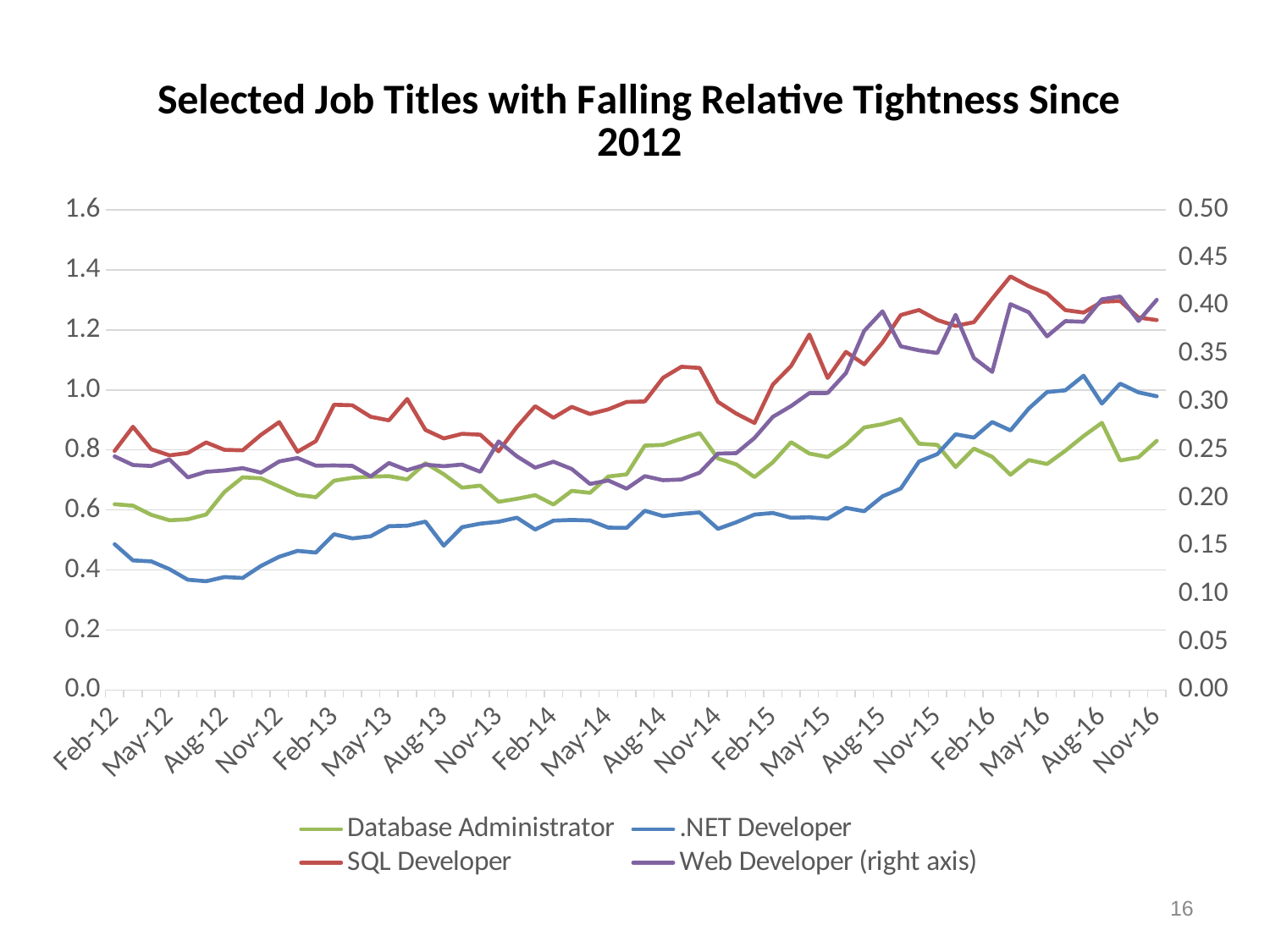

### Chart: Selected Job Titles with Falling Relative Tightness Since 2012

| Category |  |  |  |  |
|---|---|---|---|---|
| 40940.0 | 0.619148770764661 | 0.48561323225264 | 0.796746209896956 | 0.243241273079203 |
| 40969.0 | 0.613993551535076 | 0.431803407262959 | 0.87712689534152 | 0.234243246465102 |
| 41000.0 | 0.583536774768367 | 0.428505223890858 | 0.802345498070262 | 0.233194765881954 |
| 41030.0 | 0.565509608598526 | 0.402652040432855 | 0.781973657536828 | 0.240179287682022 |
| 41061.0 | 0.568740602579642 | 0.367508492675448 | 0.789997412311766 | 0.221332648554108 |
| 41091.0 | 0.584450130936337 | 0.362362359373134 | 0.825033214325354 | 0.227203441561911 |
| 41122.0 | 0.659488306037907 | 0.376285172137323 | 0.800349910161991 | 0.228583503243124 |
| 41153.0 | 0.708666517533557 | 0.373269235165038 | 0.798776499138567 | 0.230971118611963 |
| 41183.0 | 0.705239965596583 | 0.413292834992724 | 0.850268206795893 | 0.226308802955662 |
| 41214.0 | 0.67804500246893 | 0.44391577955969 | 0.89267944028317 | 0.23799016766278 |
| 41244.0 | 0.650348320632563 | 0.463572178764635 | 0.7941490660012 | 0.241612402671906 |
| 41275.0 | 0.642376152071997 | 0.457785752224348 | 0.829165578972682 | 0.233562711055144 |
| 41306.0 | 0.697377272483425 | 0.518863779880796 | 0.950675106934059 | 0.23376905569314 |
| 41334.0 | 0.706975207436628 | 0.505107310793186 | 0.948802724445559 | 0.233366935322598 |
| 41365.0 | 0.710772766845374 | 0.511962415310555 | 0.910553131758922 | 0.222308339113282 |
| 41395.0 | 0.712519989897898 | 0.545761807104214 | 0.898717358254908 | 0.23638360140414 |
| 41426.0 | 0.701564701598055 | 0.547288011464089 | 0.969801332604176 | 0.228914116536285 |
| 41456.0 | 0.756176518096245 | 0.560970519280472 | 0.866627482745058 | 0.234612063264812 |
| 41487.0 | 0.718751793709001 | 0.48089643207459 | 0.838332402453566 | 0.233033753336516 |
| 41518.0 | 0.674117859214061 | 0.542506766533874 | 0.853637784500414 | 0.234703239509813 |
| 41548.0 | 0.680787426677707 | 0.55425443273298 | 0.850881501757762 | 0.227185790078104 |
| 41579.0 | 0.627126191811295 | 0.560515593950018 | 0.795355296516568 | 0.258874351970689 |
| 41609.0 | 0.63702707959132 | 0.574159504234697 | 0.876651423772379 | 0.243349412227174 |
| 41640.0 | 0.649161685904585 | 0.534650144418336 | 0.945834205706913 | 0.231479153193459 |
| 41671.0 | 0.617881976500635 | 0.564284586057058 | 0.907395696986688 | 0.237722908997919 |
| 41699.0 | 0.663588001564274 | 0.566586931977195 | 0.943574127346032 | 0.230070323763592 |
| 41730.0 | 0.656845771322081 | 0.564810198922292 | 0.919714499389519 | 0.214527708320194 |
| 41760.0 | 0.71136401146675 | 0.540967775037234 | 0.93522583674906 | 0.218168147292551 |
| 41791.0 | 0.718455326489075 | 0.539994437134014 | 0.959958789937249 | 0.209589529315507 |
| 41821.0 | 0.814459242778406 | 0.597277769776648 | 0.9615698902138 | 0.222666250760351 |
| 41852.0 | 0.81693788324031 | 0.579475259132075 | 1.040478181531131 | 0.21844443838634 |
| 41883.0 | 0.837563012921205 | 0.586553387501119 | 1.07711667490964 | 0.219158449582451 |
| 41913.0 | 0.856072393925043 | 0.591671126005153 | 1.07313577613011 | 0.226301410335698 |
| 41944.0 | 0.771639959722064 | 0.536977440186278 | 0.960357772550976 | 0.246242467496777 |
| 41974.0 | 0.75176918376831 | 0.558749499684946 | 0.921183169746486 | 0.246663150422132 |
| 42005.0 | 0.709502666228388 | 0.584465233136198 | 0.889852963060217 | 0.262446853426097 |
| 42036.0 | 0.758549976661961 | 0.589722818731339 | 1.017534555368061 | 0.284439115260907 |
| 42064.0 | 0.825971149438955 | 0.573778634329346 | 1.079621836046932 | 0.295723665972413 |
| 42095.0 | 0.787985950304782 | 0.575477963864239 | 1.184581328878982 | 0.309182989532254 |
| 42125.0 | 0.776430425386546 | 0.570723697023522 | 1.039740625092591 | 0.309299825072281 |
| 42156.0 | 0.817459775251543 | 0.606767937841045 | 1.126877171245822 | 0.330039582947826 |
| 42186.0 | 0.874811607909025 | 0.595650196630376 | 1.085384706938125 | 0.373973802602138 |
| 42217.0 | 0.885825520017794 | 0.645163585720697 | 1.158090275550542 | 0.394323050079464 |
| 42248.0 | 0.903127640867535 | 0.671285159562885 | 1.249590299963095 | 0.357899032538178 |
| 42278.0 | 0.820789434870942 | 0.761424020604486 | 1.266421176758787 | 0.353719106039617 |
| 42309.0 | 0.816822421605156 | 0.786155398241175 | 1.232884984160917 | 0.35093859443778 |
| 42339.0 | 0.742778932143896 | 0.852258942327942 | 1.213178651658585 | 0.390693343864788 |
| 42370.0 | 0.80439366529117 | 0.841181846501322 | 1.225712935952577 | 0.345721640128777 |
| 42401.0 | 0.777045900538834 | 0.89296930957638 | 1.30382317782314 | 0.331249500937674 |
| 42430.0 | 0.717084438034918 | 0.864958487848393 | 1.378260828718253 | 0.40178718104322 |
| 42461.0 | 0.766346002391477 | 0.937851880244993 | 1.345523451287947 | 0.393322668854757 |
| 42491.0 | 0.753070158731838 | 0.992839522473603 | 1.320888273176074 | 0.368260475755373 |
| 42522.0 | 0.797147612093489 | 0.998638168625511 | 1.266013404600633 | 0.384113608631173 |
| 42552.0 | 0.846307151071098 | 1.04737496019381 | 1.257696920802821 | 0.383472009924959 |
| 42583.0 | 0.890296479992577 | 0.954492805854596 | 1.293869162878275 | 0.406855640944115 |
| 42614.0 | 0.764945171049997 | 1.020816212837159 | 1.29648390438549 | 0.409789472539578 |
| 42644.0 | 0.7754487030491 | 0.991939647240572 | 1.241178488757268 | 0.384233903796778 |
| 42675.0 | 0.830403714740222 | 0.97874379382242 | 1.232653873444025 | 0.406295061445646 |
16